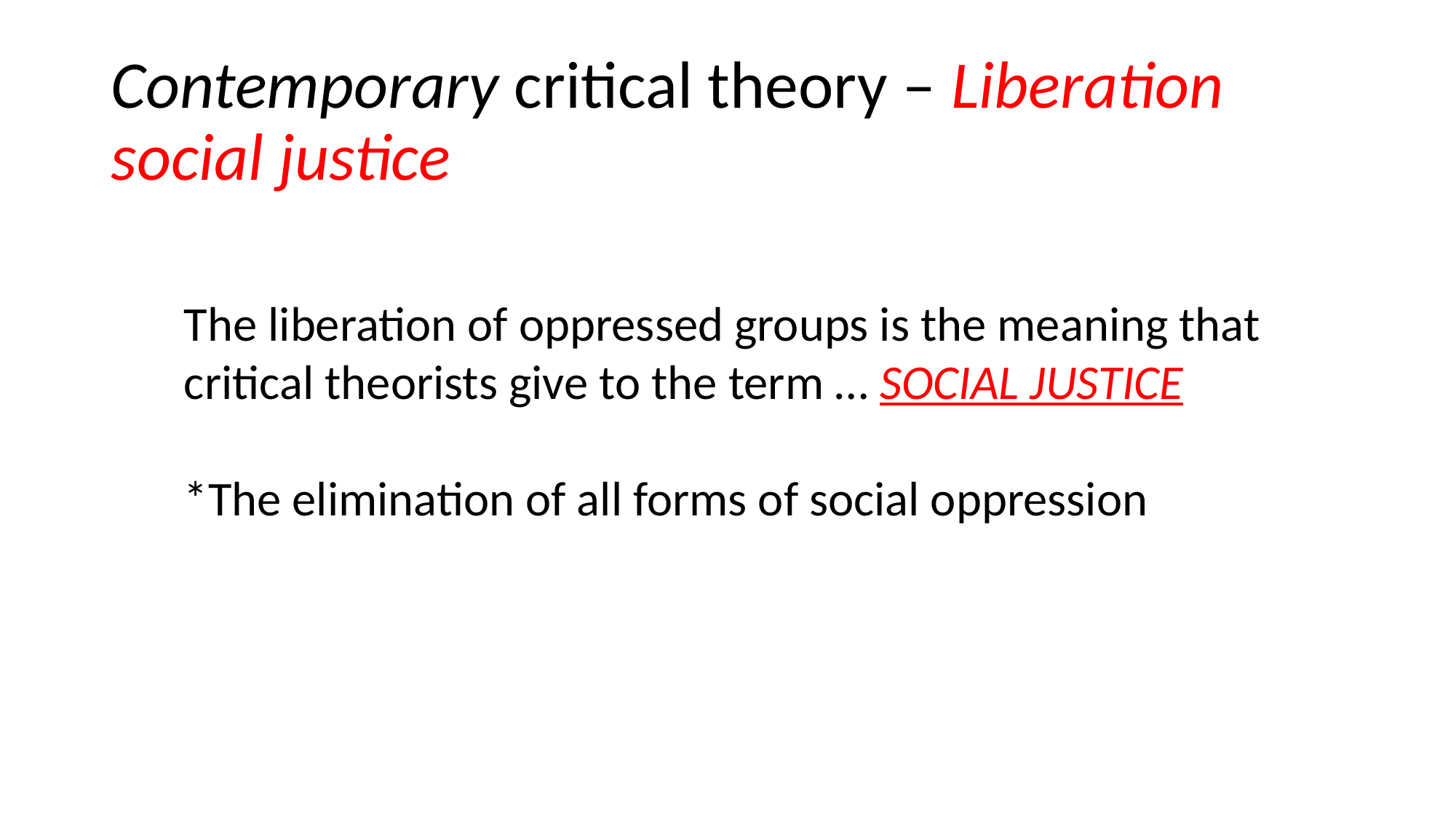

# Contemporary critical theory – Liberation social justice

The liberation of oppressed groups is the meaning that critical theorists give to the term … SOCIAL JUSTICE

*The elimination of all forms of social oppression